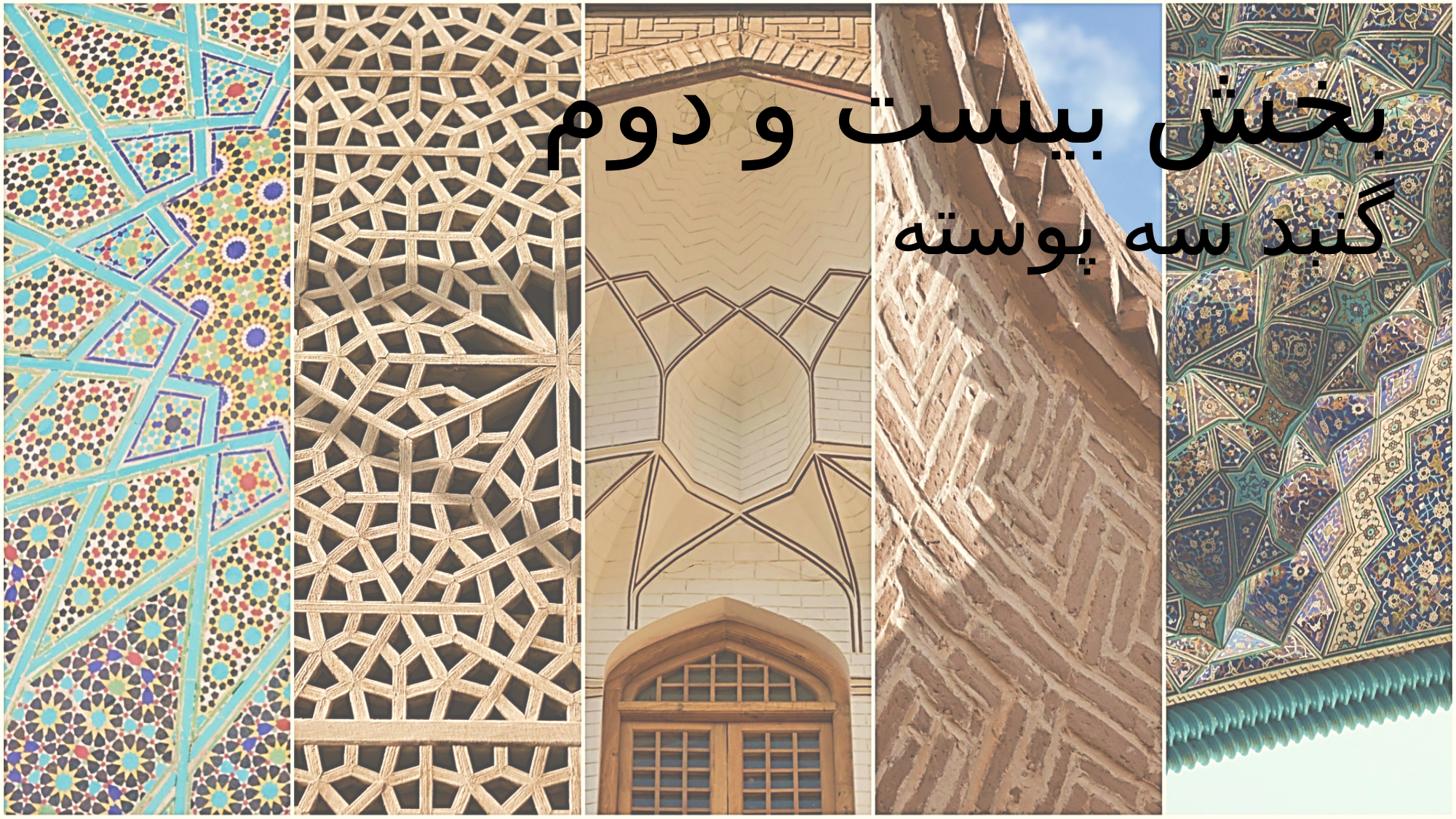

بخش بیست و دوم
گنبد سه پوسته